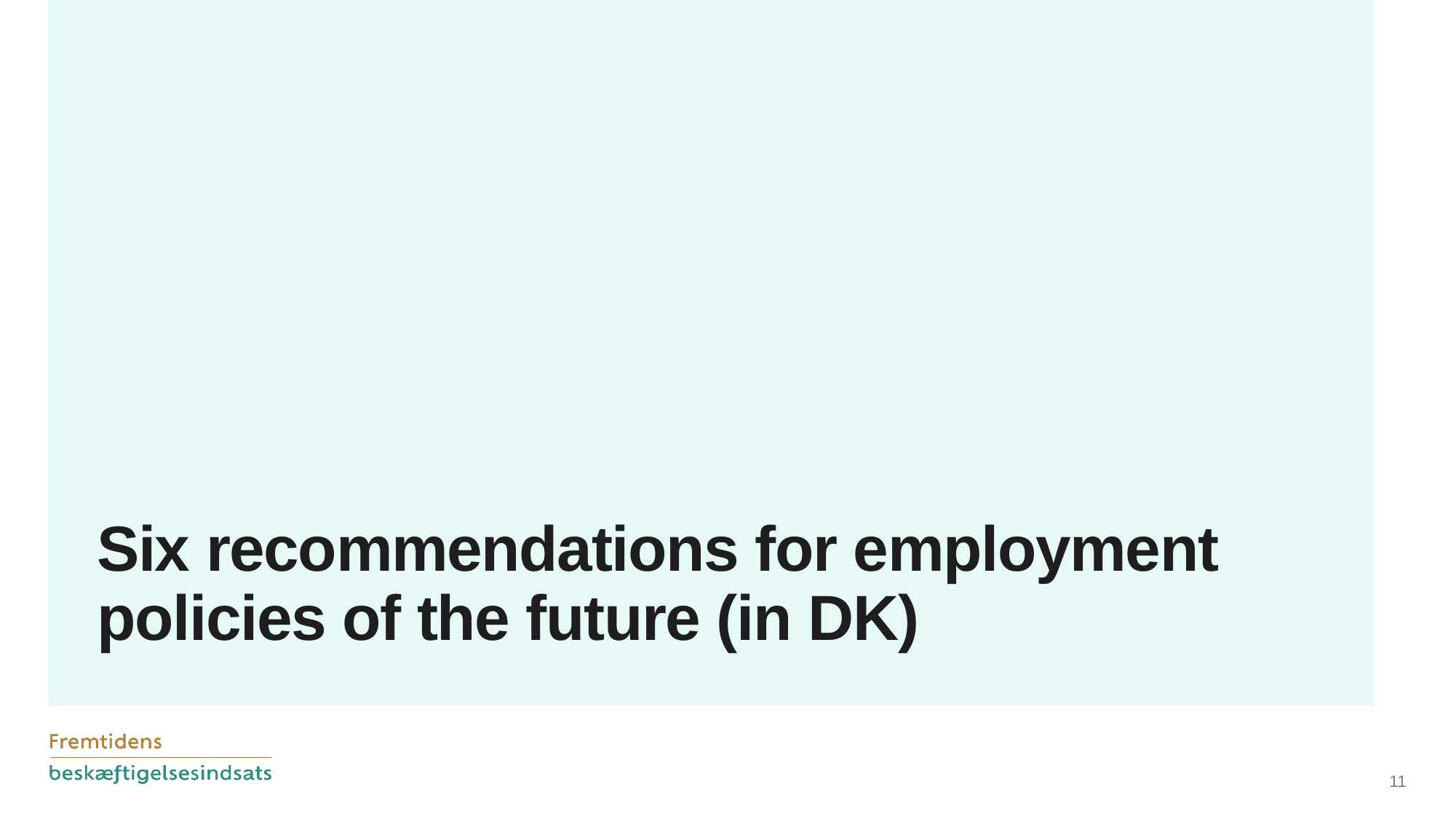

# Six recommendations for employment policies of the future (in DK)
11